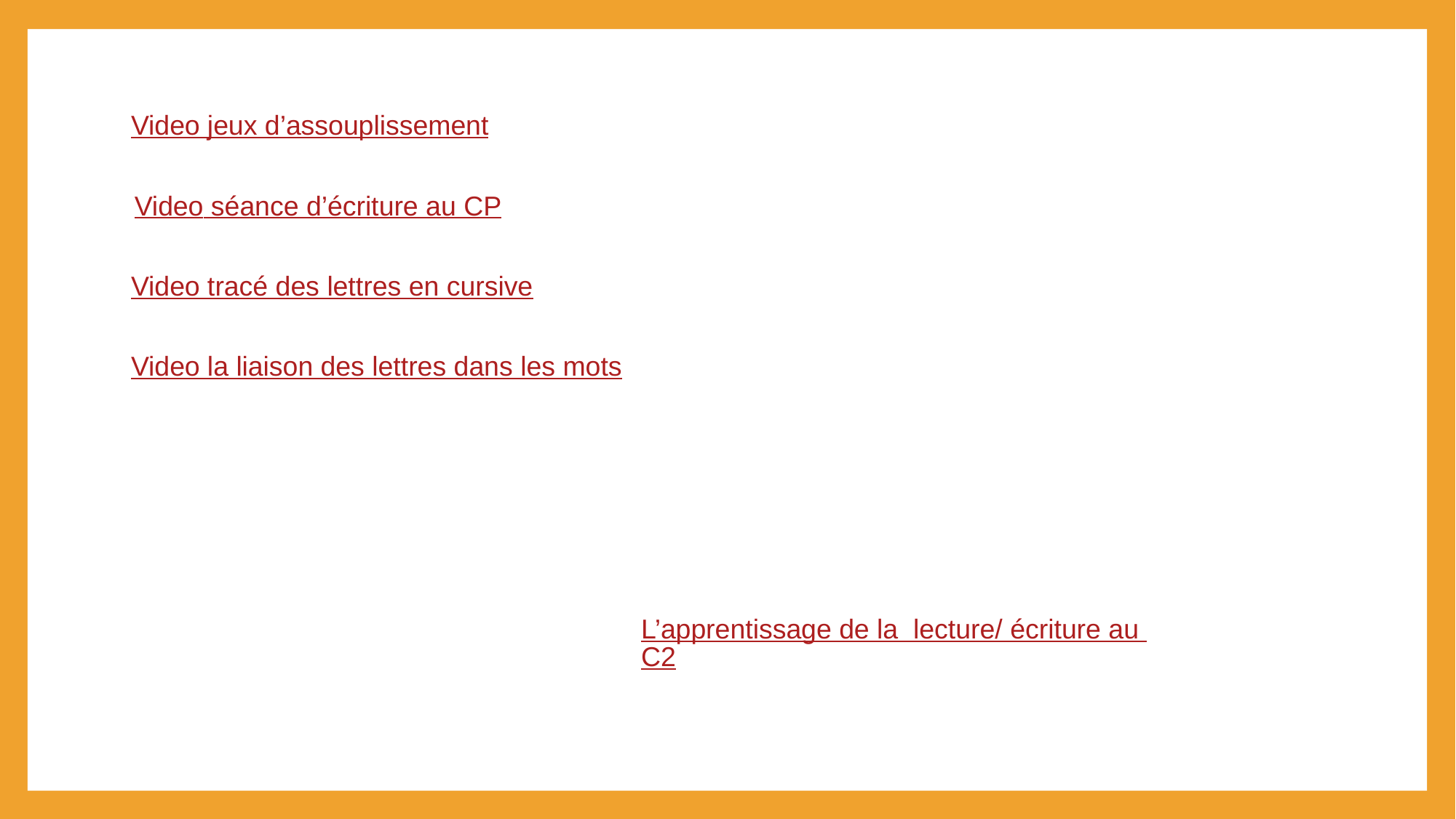

Video jeux d’assouplissement
Video séance d’écriture au CP
Video tracé des lettres en cursive
Video la liaison des lettres dans les mots
L’apprentissage de la  lecture/ écriture au C2